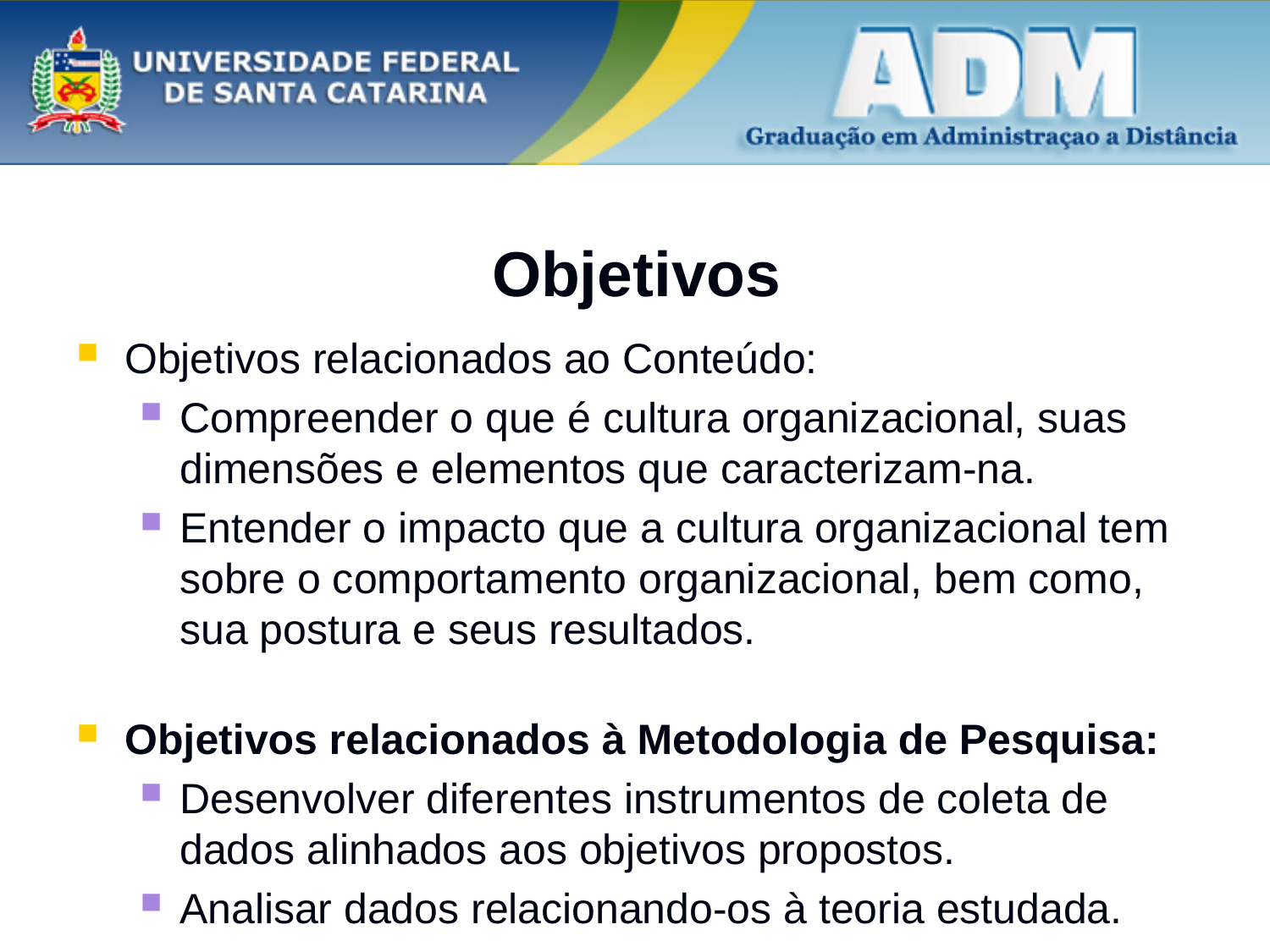

# Objetivos
Objetivos relacionados ao Conteúdo:
Compreender o que é cultura organizacional, suas dimensões e elementos que caracterizam-na.
Entender o impacto que a cultura organizacional tem sobre o comportamento organizacional, bem como, sua postura e seus resultados.
Objetivos relacionados à Metodologia de Pesquisa:
Desenvolver diferentes instrumentos de coleta de dados alinhados aos objetivos propostos.
Analisar dados relacionando-os à teoria estudada.